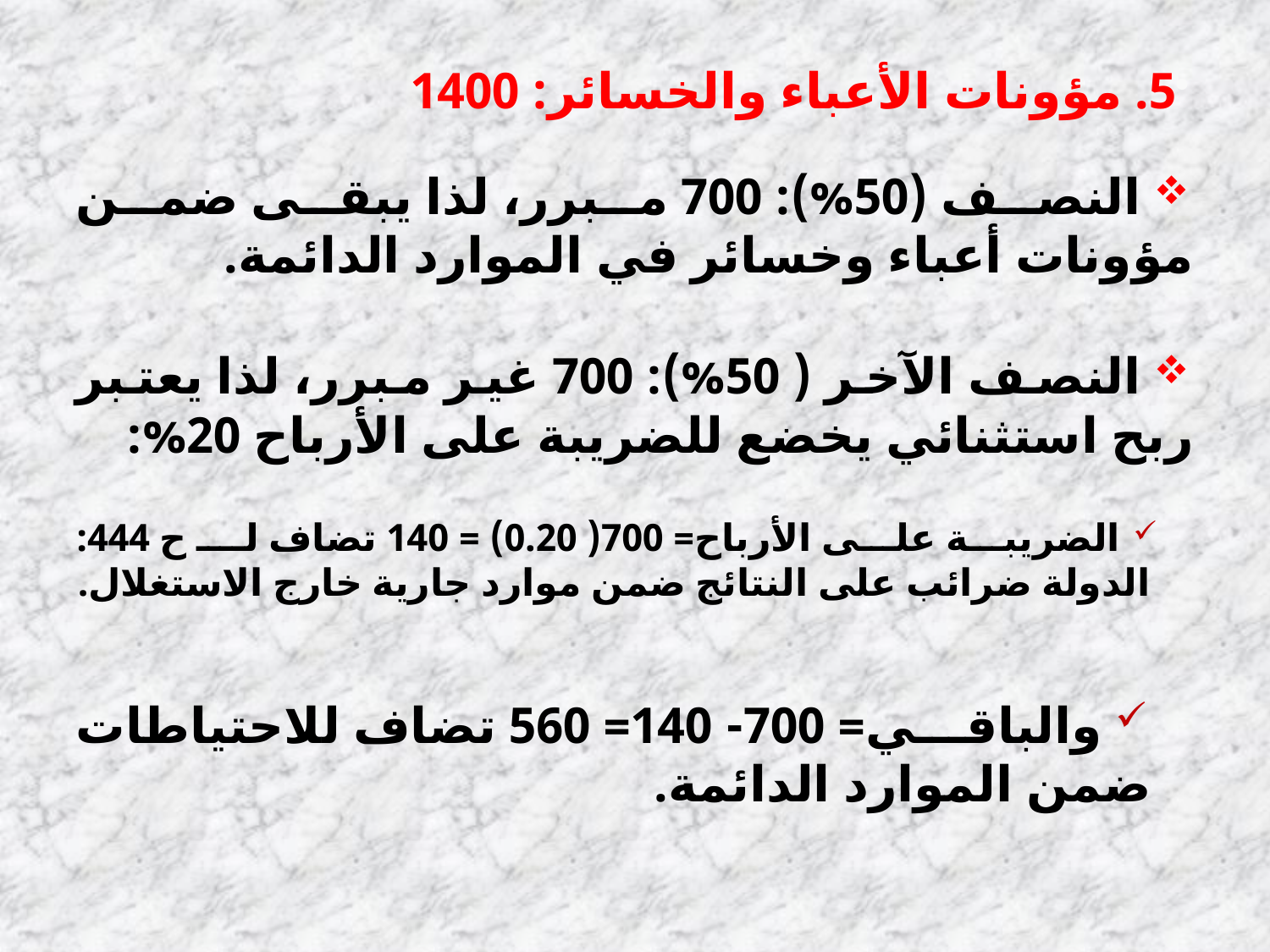

5. مؤونات الأعباء والخسائر: 1400

 النصف (50%): 700 مبرر، لذا يبقى ضمن مؤونات أعباء وخسائر في الموارد الدائمة.

 النصف الآخر ( 50%): 700 غير مبرر، لذا يعتبر ربح استثنائي يخضع للضريبة على الأرباح 20%:

 الضريبة على الأرباح= 700( 0.20) = 140 تضاف لـ ح 444: الدولة ضرائب على النتائج ضمن موارد جارية خارج الاستغلال.

 والباقي= 700- 140= 560 تضاف للاحتياطات ضمن الموارد الدائمة.